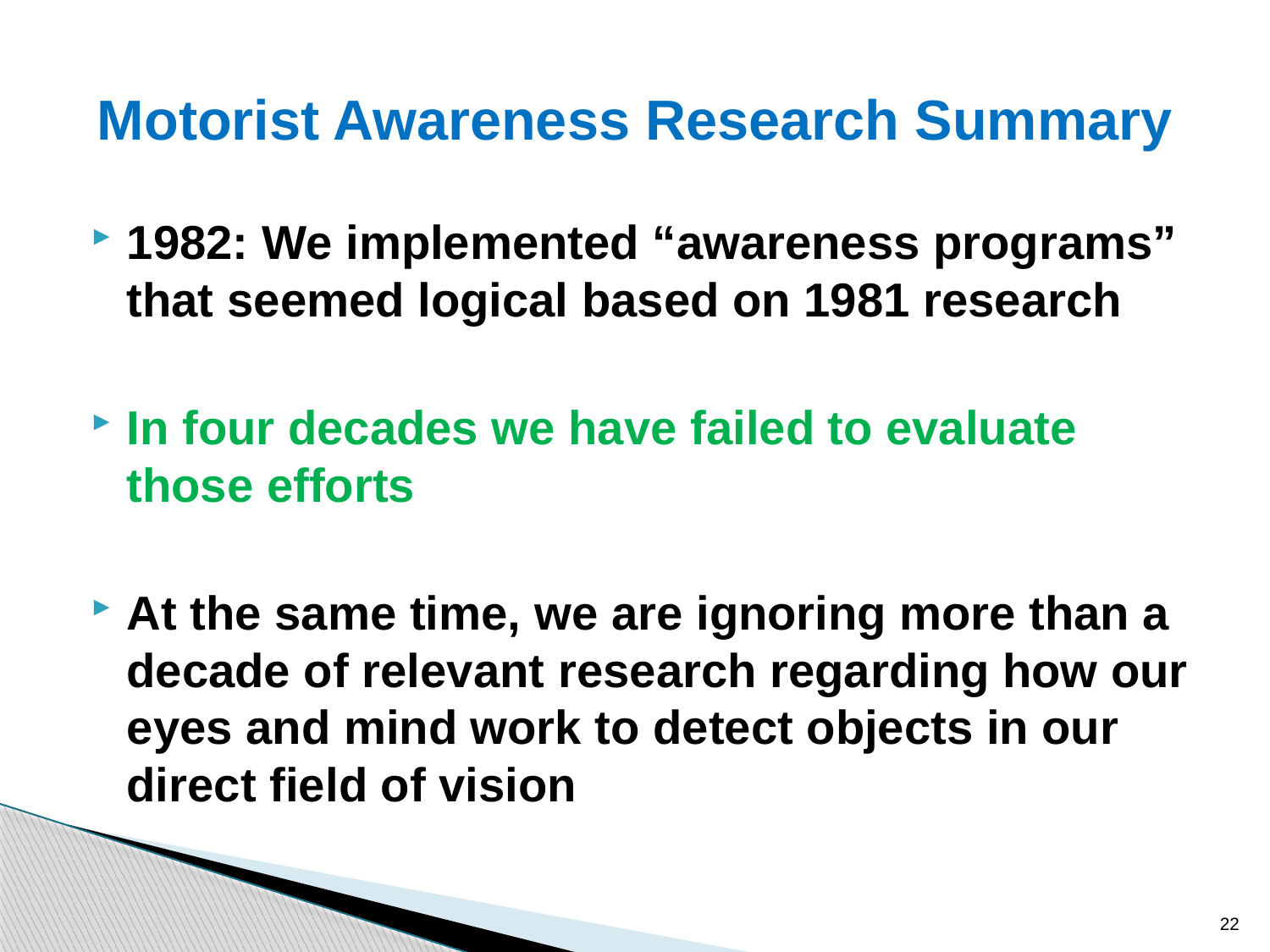

# Motorist Awareness Research Summary
1982: We implemented “awareness programs” that seemed logical based on 1981 research

In four decades we have failed to evaluate those efforts

At the same time, we are ignoring more than a decade of relevant research regarding how our eyes and mind work to detect objects in our direct field of vision

22